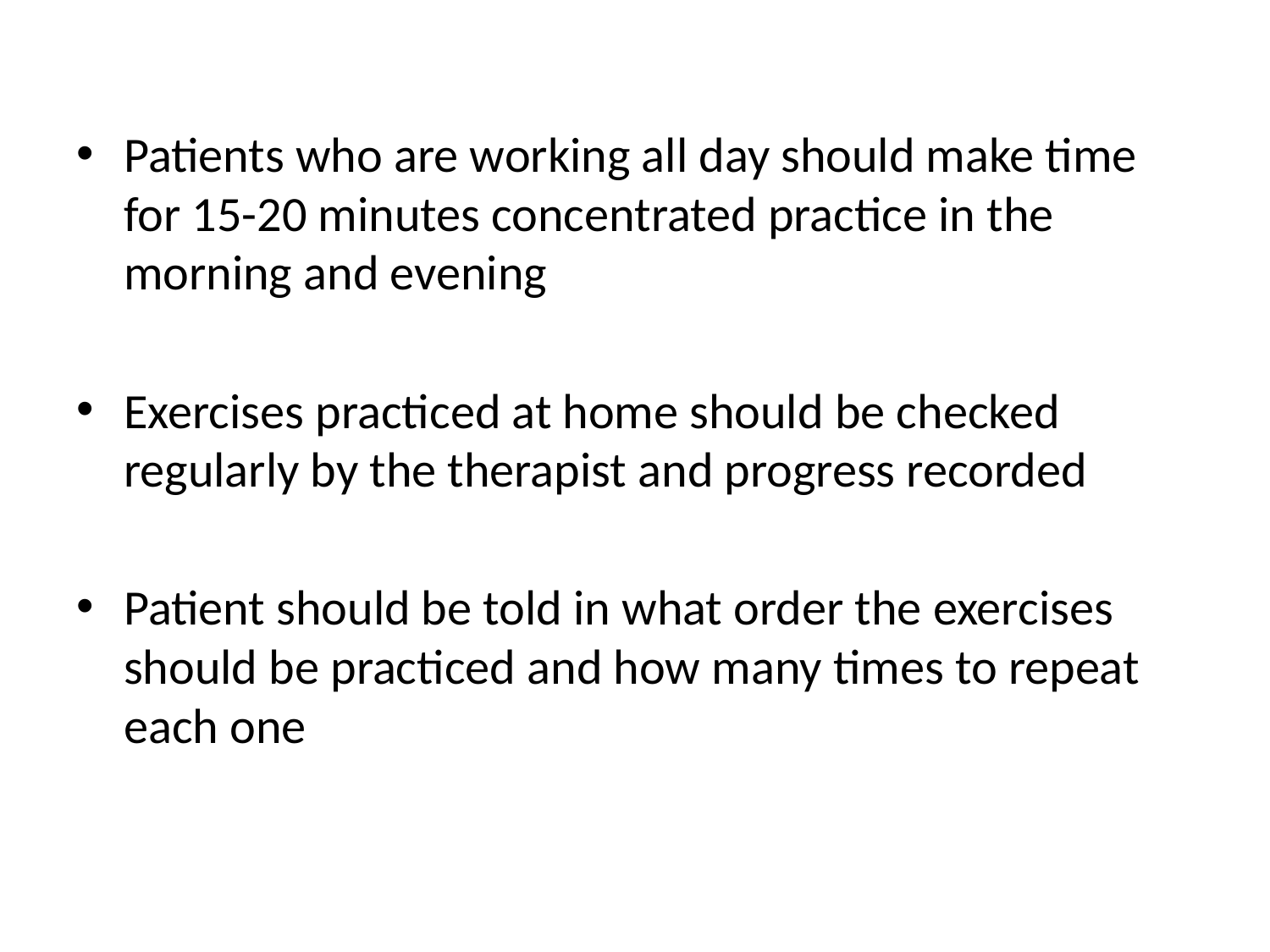

Patients who are working all day should make time for 15-20 minutes concentrated practice in the morning and evening

Exercises practiced at home should be checked regularly by the therapist and progress recorded

Patient should be told in what order the exercises should be practiced and how many times to repeat each one